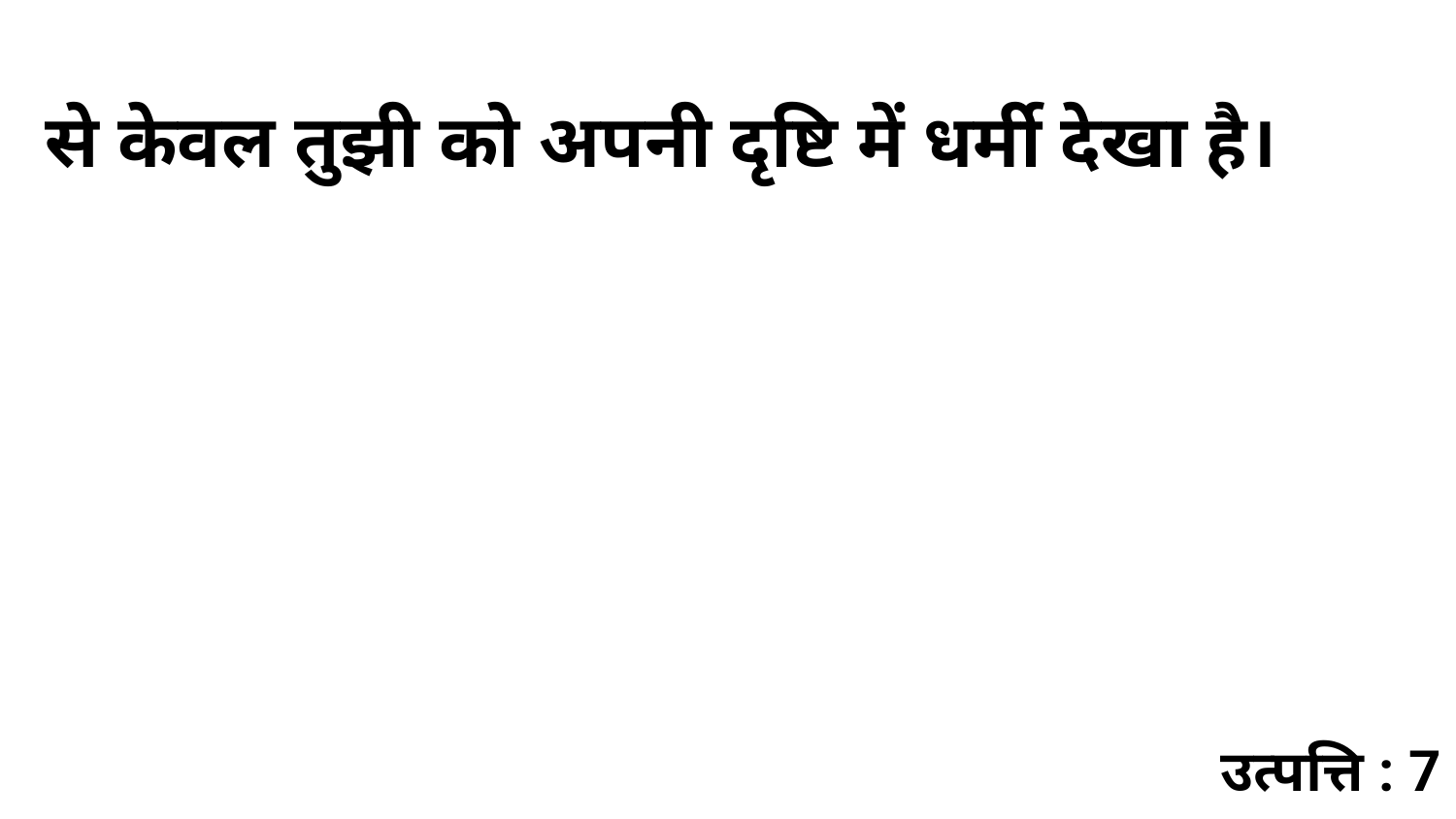

से केवल तुझी को अपनी दृष्टि में धर्मी देखा है।
उत्पत्ति : 7